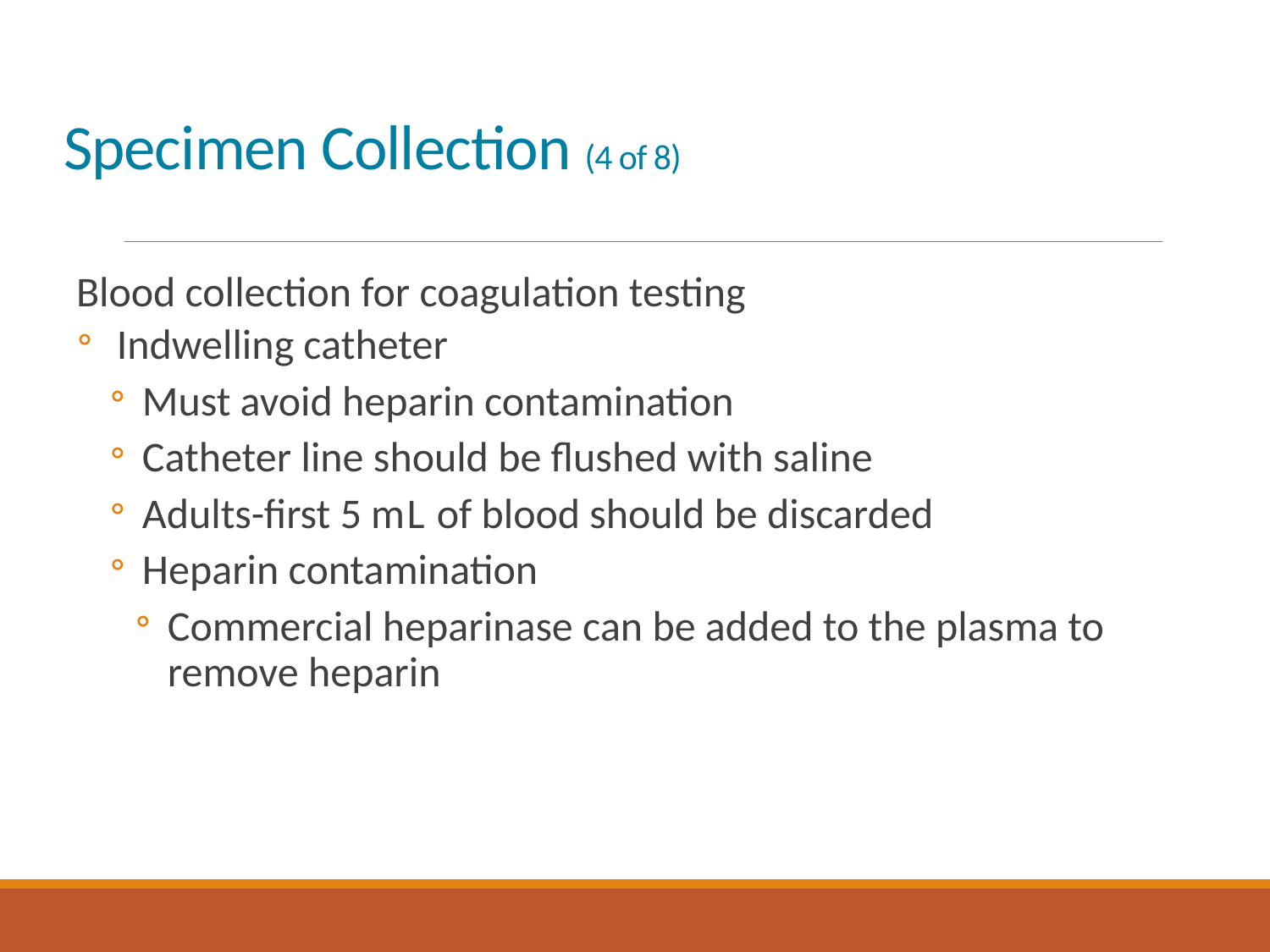

# Specimen Collection (4 of 8)
Blood collection for coagulation testing
Indwelling catheter
Must avoid heparin contamination
Catheter line should be flushed with saline
Adults-first 5 milliLitre of blood should be discarded
Heparin contamination
Commercial heparinase can be added to the plasma to remove heparin